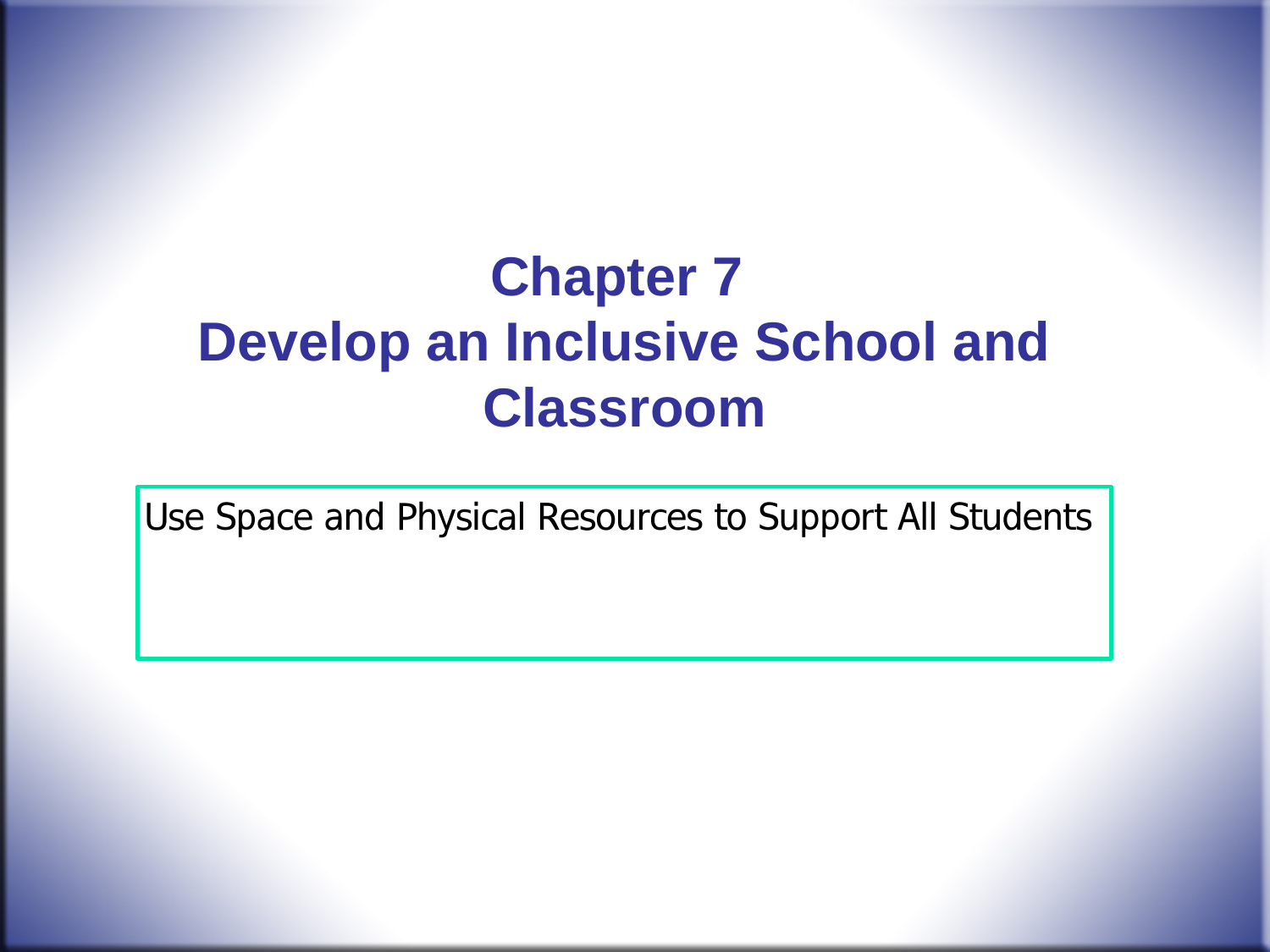

Chapter 7
Develop an Inclusive School and Classroom
Use Space and Physical Resources to Support All Students